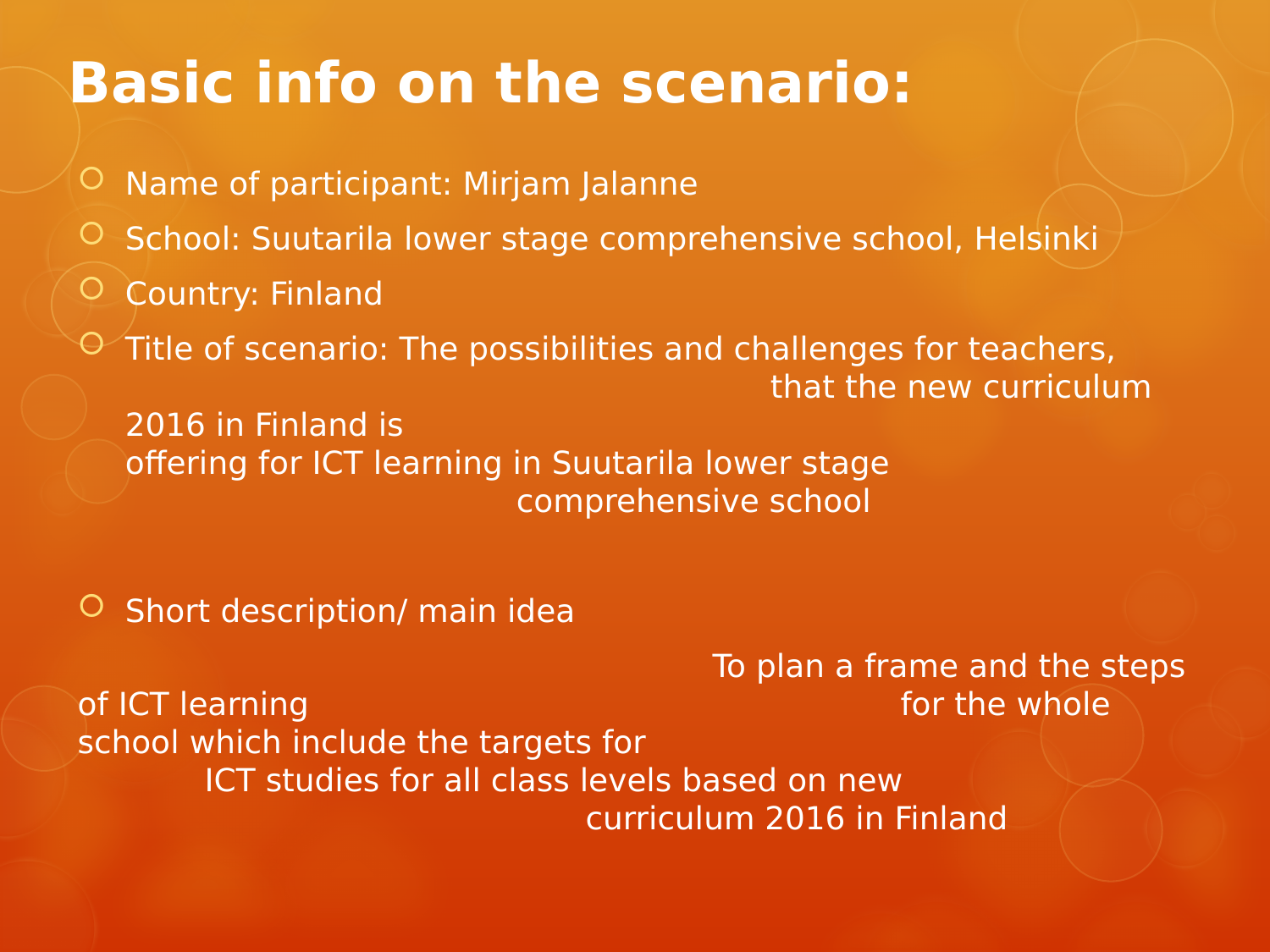

# Basic info on the scenario:
Name of participant: Mirjam Jalanne
School: Suutarila lower stage comprehensive school, Helsinki
Country: Finland
Title of scenario: The possibilities and challenges for teachers,               					 that the new curriculum 2016 in Finland is                      					 offering for ICT learning in Suutarila lower stage  					 comprehensive school

Short description/ main idea
					To plan a frame and the steps of ICT learning					      for the whole school which include the targets for 					ICT studies for all class levels based on new 						curriculum 2016 in Finland